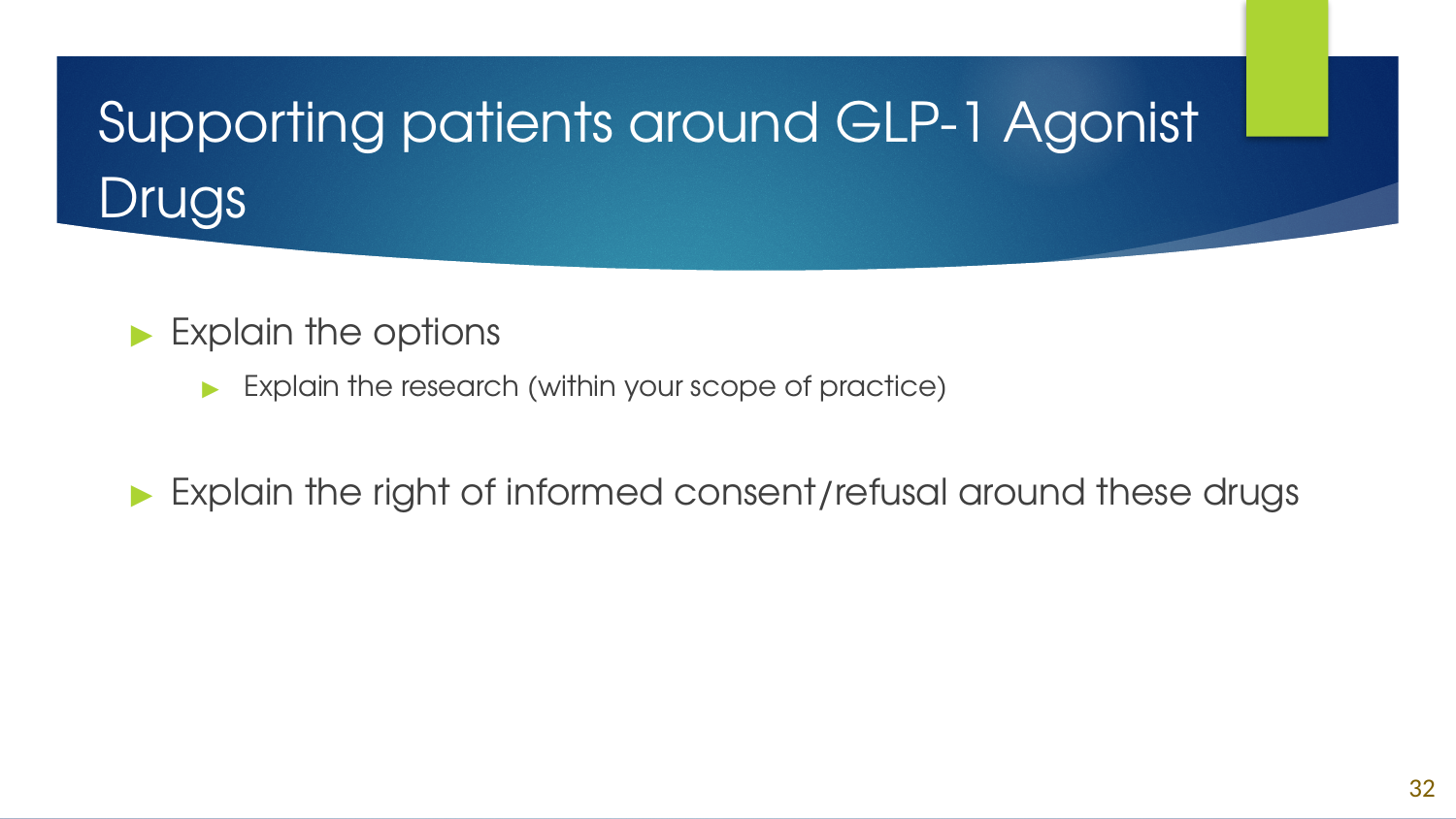

# Supporting patients around GLP-1 Agonist Drugs
Explain the options
Explain the research (within your scope of practice)

Explain the right of informed consent/refusal around these drugs
32